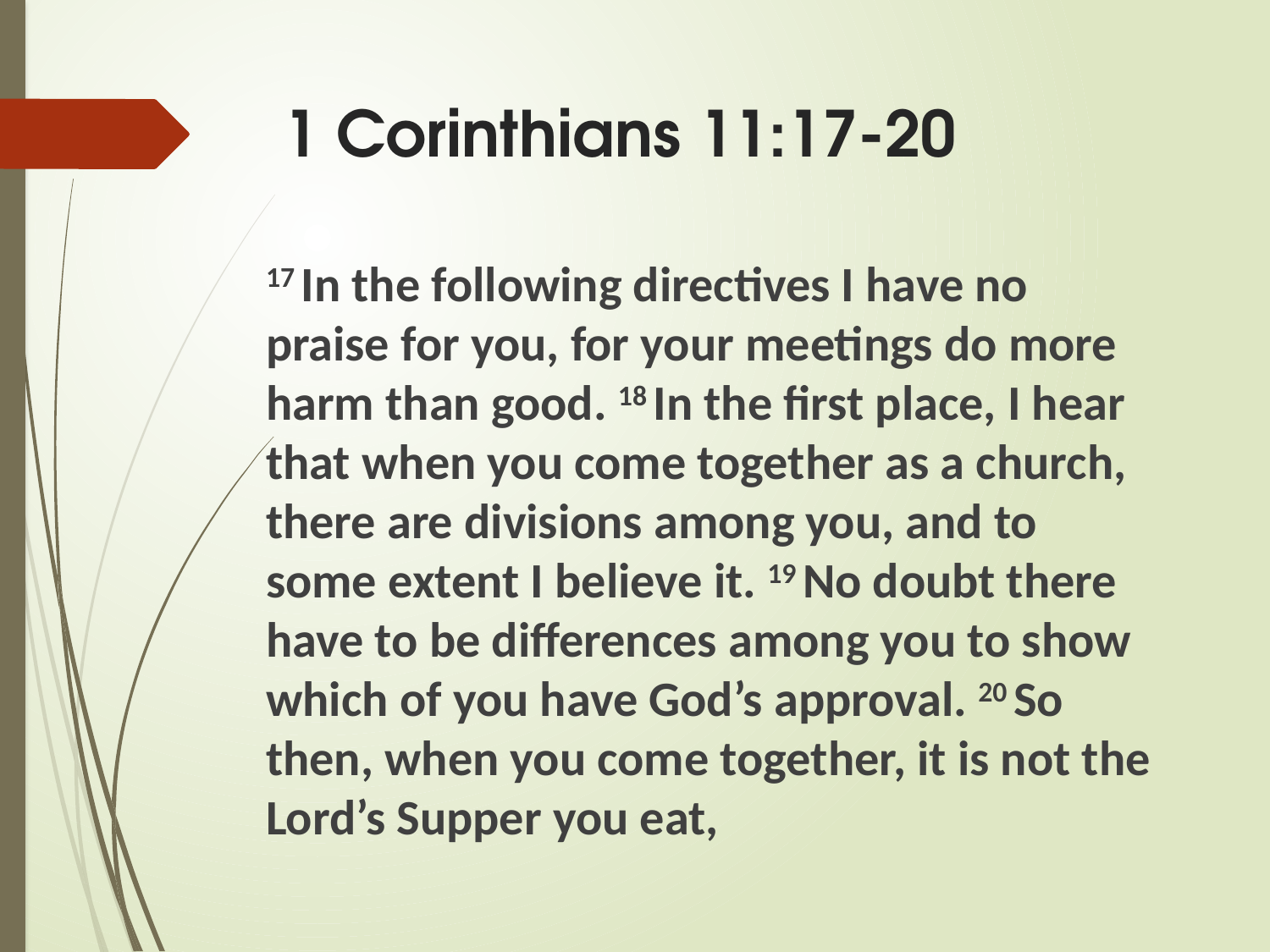

# 1 Corinthians 11:17-20
17 In the following directives I have no praise for you, for your meetings do more harm than good. 18 In the first place, I hear that when you come together as a church, there are divisions among you, and to some extent I believe it. 19 No doubt there have to be differences among you to show which of you have God’s approval. 20 So then, when you come together, it is not the Lord’s Supper you eat,